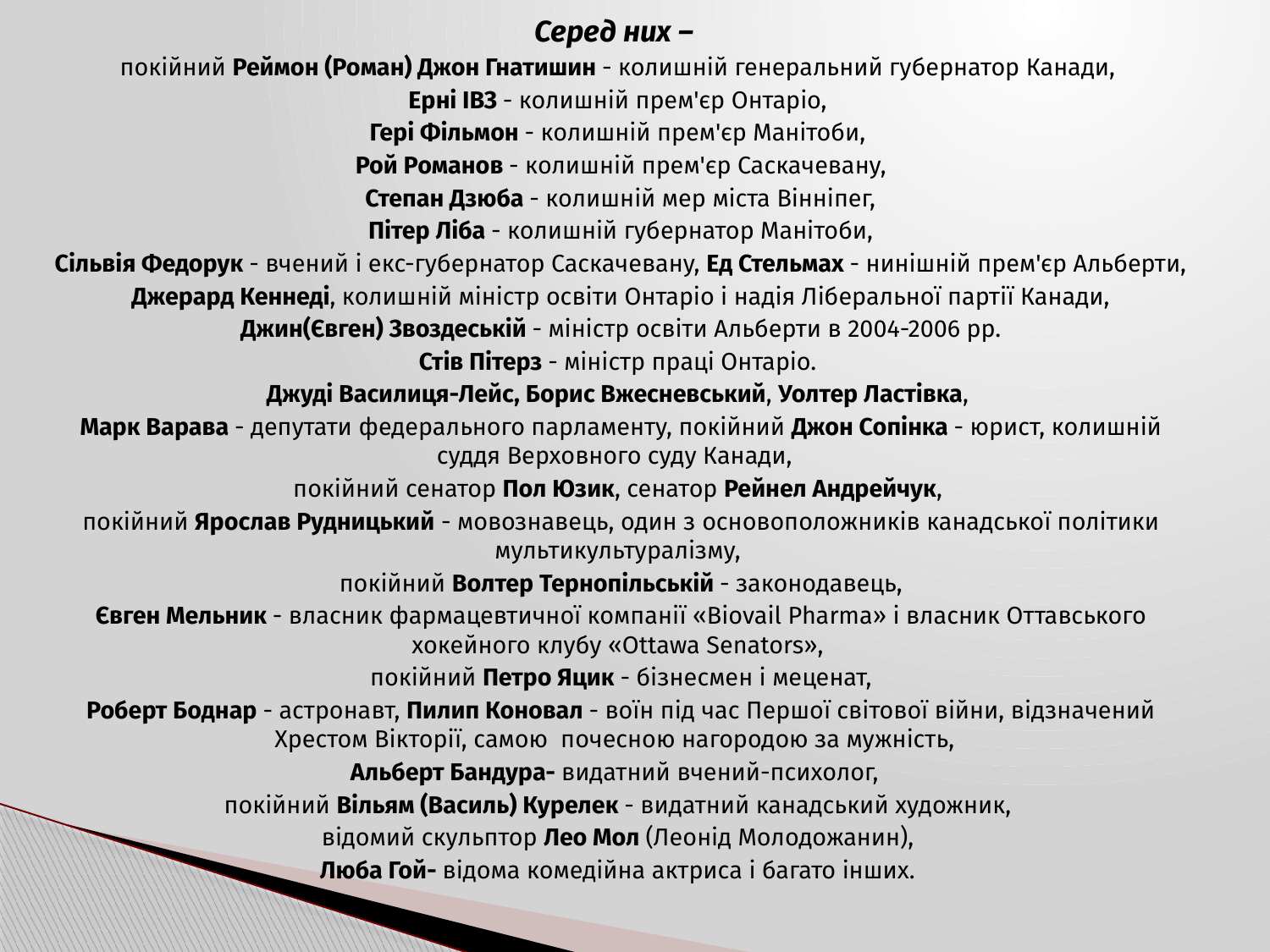

Серед них –
покійний Реймон (Роман) Джон Гнатишин - колишній генеральний губернатор Канади,
 Ерні ІВЗ - колишній прем'єр Онтаріо,
Гері Фільмон - колишній прем'єр Манітоби,
 Рой Романов - колишній прем'єр Саскачевану,
 Степан Дзюба - колишній мер міста Вінніпег,
 Пітер Ліба - колишній губернатор Манітоби,
 Сільвія Федорук - вчений і екс-губернатор Саскачевану, Ед Стельмах - нинішній прем'єр Альберти,
 Джерард Кеннеді, колишній міністр освіти Онтаріо і надія Ліберальної партії Канади,
 Джин(Євген) Звоздеській - міністр освіти Альберти в 2004-2006 рр.
Стів Пітерз - міністр праці Онтаріо.
Джуді Василиця-Лейс, Борис Вжесневський, Уолтер Ластівка,
 Марк Варава - депутати федерального парламенту, покійний Джон Сопінка - юрист, колишній суддя Верховного суду Канади,
покійний сенатор Пол Юзик, сенатор Рейнел Андрейчук,
 покійний Ярослав Рудницький - мовознавець, один з основоположників канадської політики мультикультуралізму,
 покійний Волтер Тернопільській - законодавець,
 Євген Мельник - власник фармацевтичної компанії «Biovail Pharma» і власник Оттавського хокейного клубу «Ottawa Senators»,
 покійний Петро Яцик - бізнесмен і меценат,
 Роберт Боднар - астронавт, Пилип Коновал - воїн під час Першої світової війни, відзначений Хрестом Вікторії, самою  почесною нагородою за мужність,
Альберт Бандура- видатний вчений-психолог,
покійний Вільям (Василь) Курелек - видатний канадський художник,
 відомий скульптор Лео Мол (Леонід Молодожанин),
Люба Гой- відома комедійна актриса і багато інших.